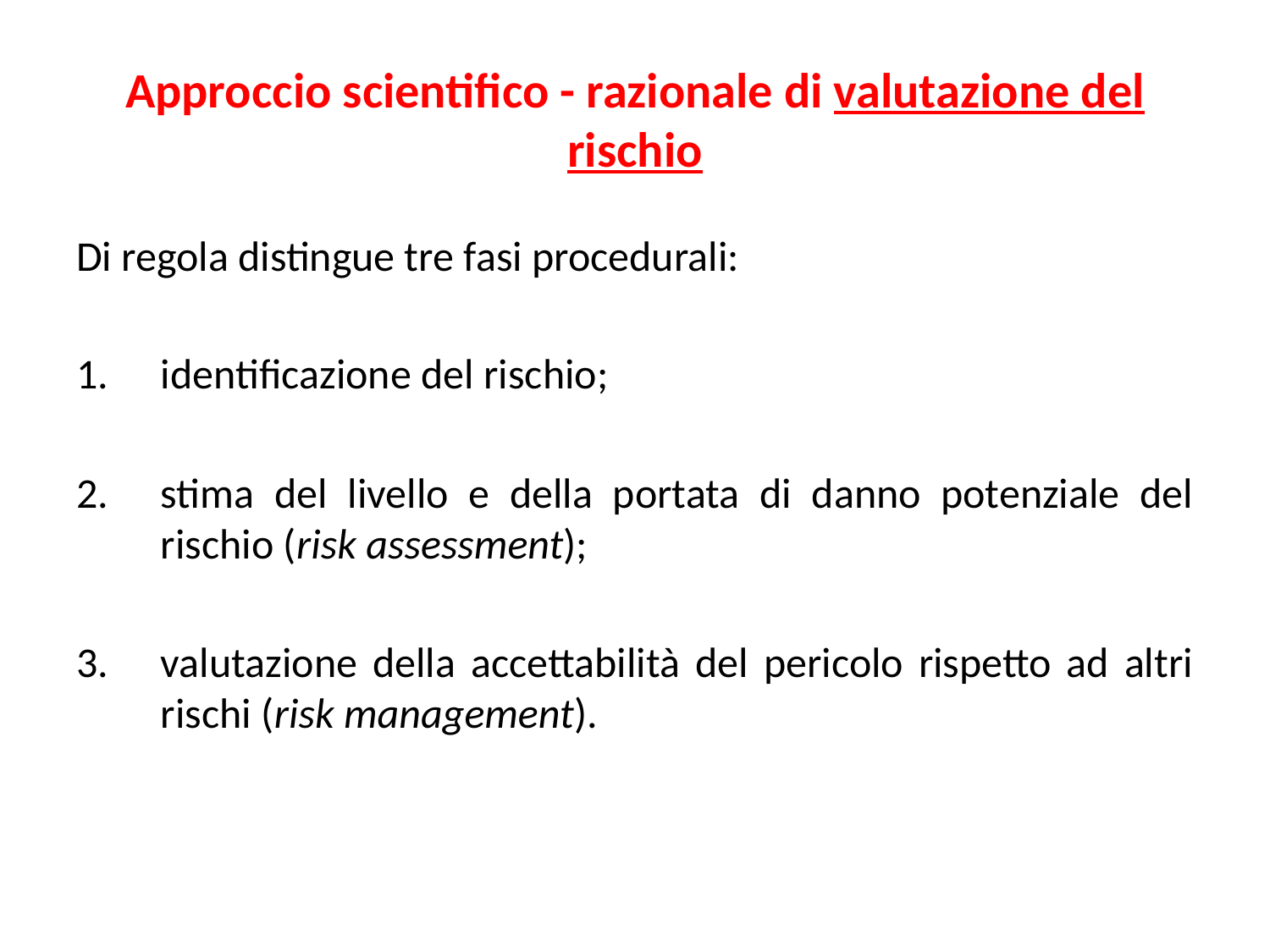

# Approccio scientifico - razionale di valutazione del rischio
Di regola distingue tre fasi procedurali:

identificazione del rischio;

stima del livello e della portata di danno potenziale del rischio (risk assessment);

valutazione della accettabilità del pericolo rispetto ad altri rischi (risk management).